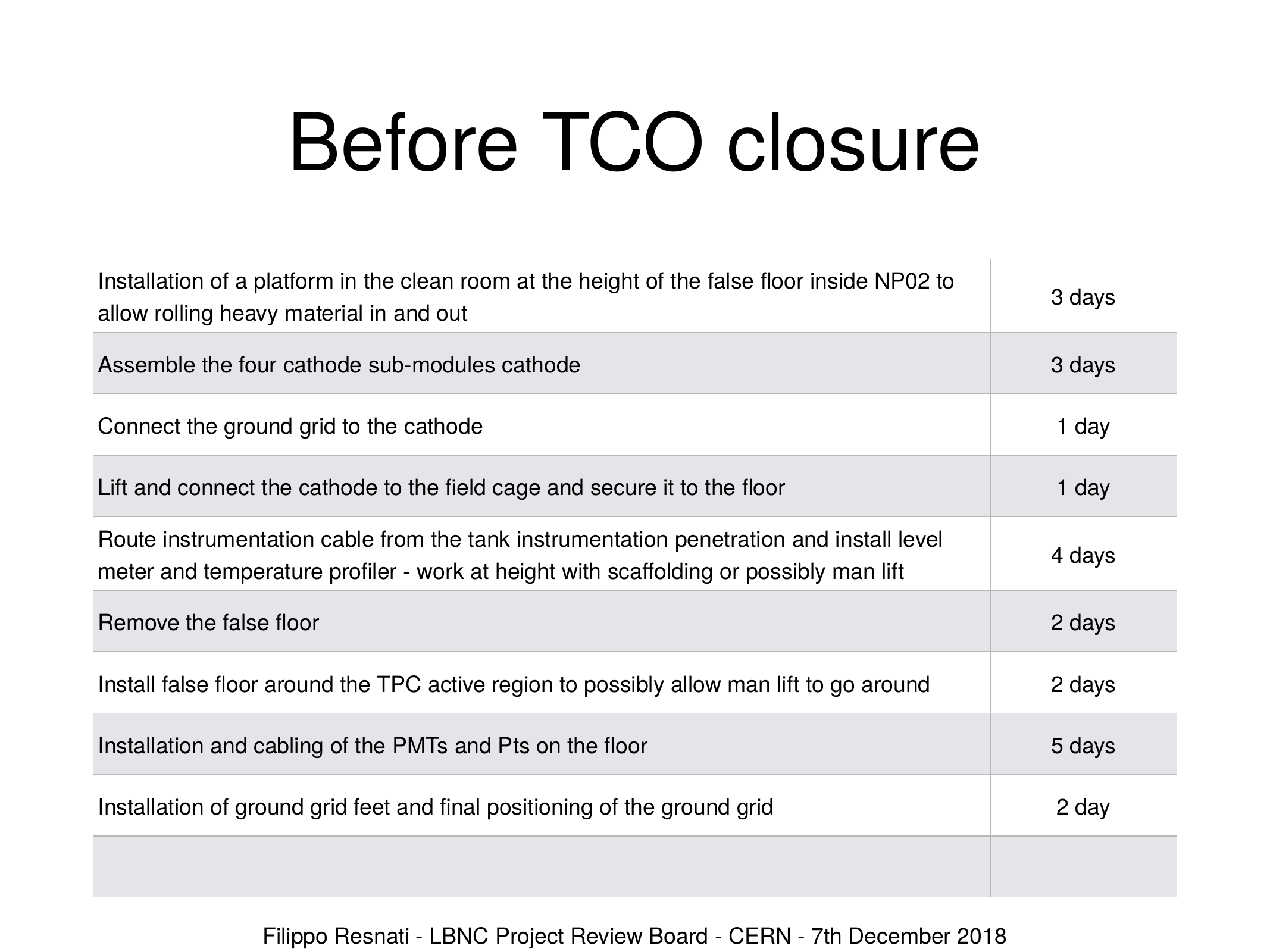

# Before TCO closure
| Installation of a platform in the clean room at the height of the false floor inside NP02 to allow rolling heavy material in and out | 3 days |
| --- | --- |
| Assemble the four cathode sub-modules cathode | 3 days |
| Connect the ground grid to the cathode | 1 day |
| Lift and connect the cathode to the field cage and secure it to the floor | 1 day |
| Route instrumentation cable from the tank instrumentation penetration and install level meter and temperature profiler - work at height with scaffolding or possibly man lift | 4 days |
| Remove the false floor | 2 days |
| Install false floor around the TPC active region to possibly allow man lift to go around | 2 days |
| Installation and cabling of the PMTs and Pts on the floor | 5 days |
| Installation of ground grid feet and final positioning of the ground grid | 2 day |
|  |  |
Filippo Resnati - LBNC Project Review Board - CERN - 7th December 2018
21